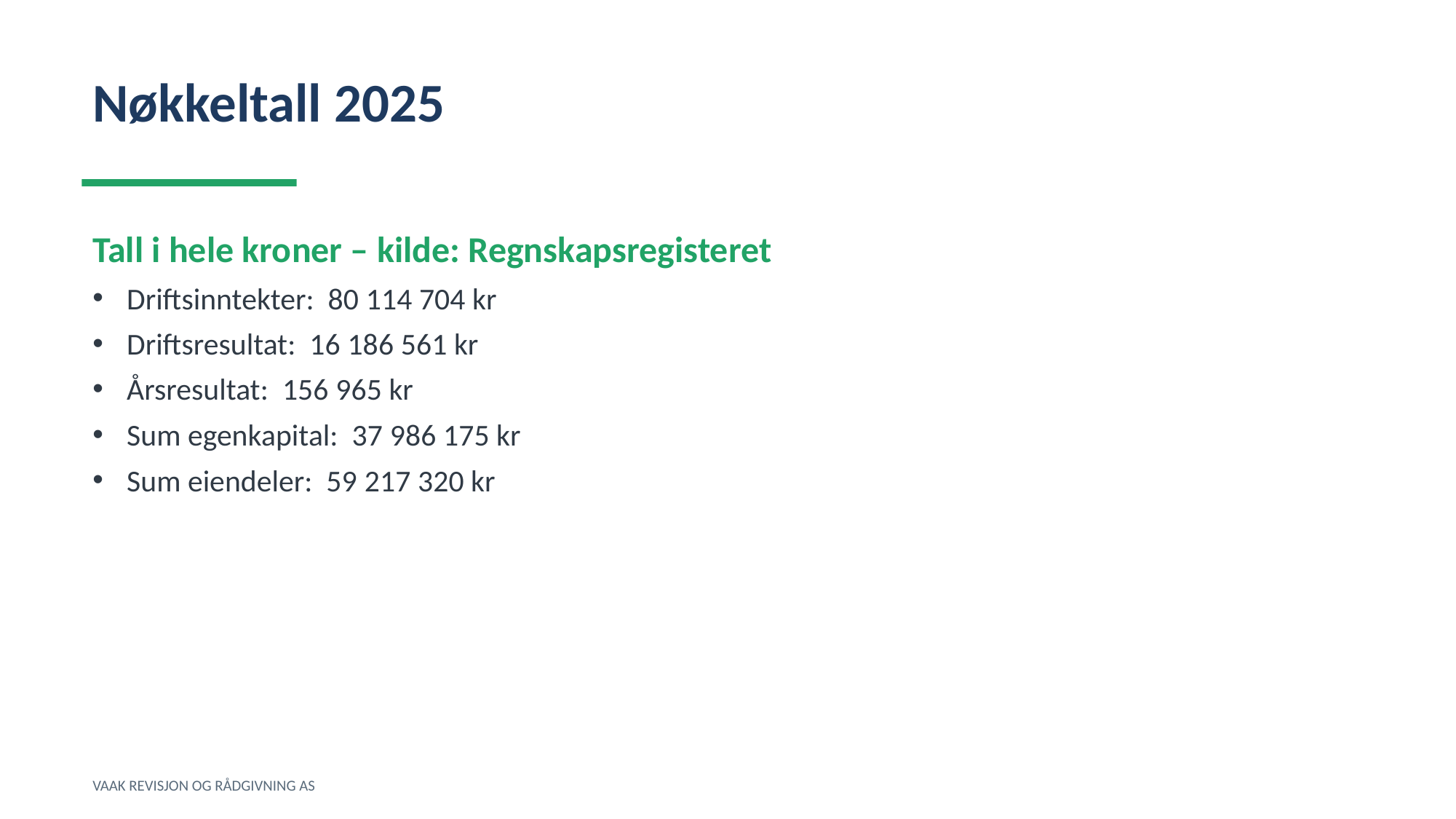

Nøkkeltall 2025

Tall i hele kroner – kilde: Regnskapsregisteret
Driftsinntekter:  80 114 704 kr
Driftsresultat:  16 186 561 kr
Årsresultat:  156 965 kr
Sum egenkapital:  37 986 175 kr
Sum eiendeler:  59 217 320 kr
VAAK REVISJON OG RÅDGIVNING AS